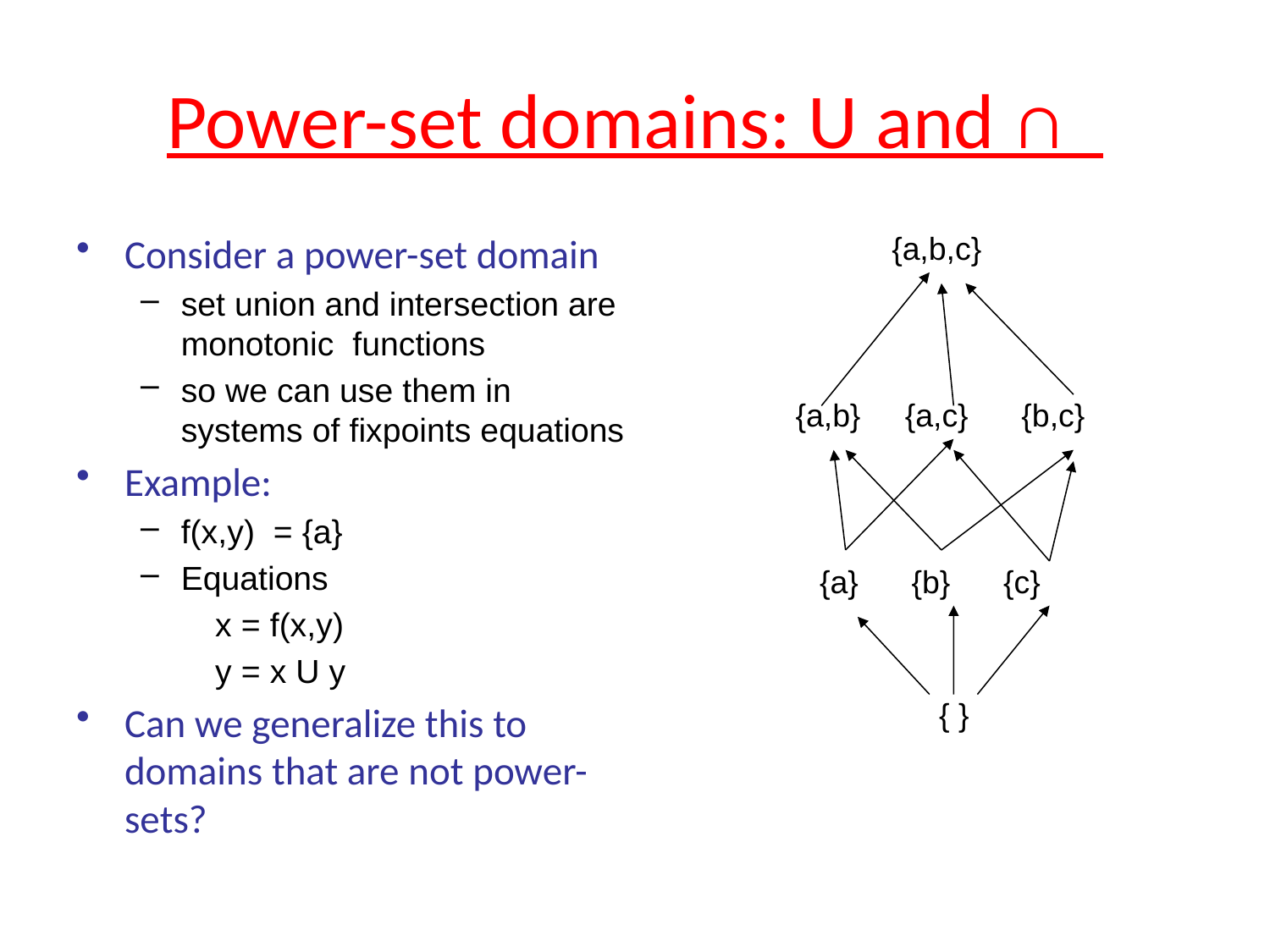

# Power-set domains: U and ∩
Consider a power-set domain
set union and intersection are monotonic  functions
so we can use them in systems of fixpoints equations
Example:
f(x,y)  = {a}
Equations
        x = f(x,y)
        y = x U y
Can we generalize this to domains that are not power-sets?

{a,b,c}

{a,b}     {a,c}      {b,c}

{a}      {b}      {c}

{ }